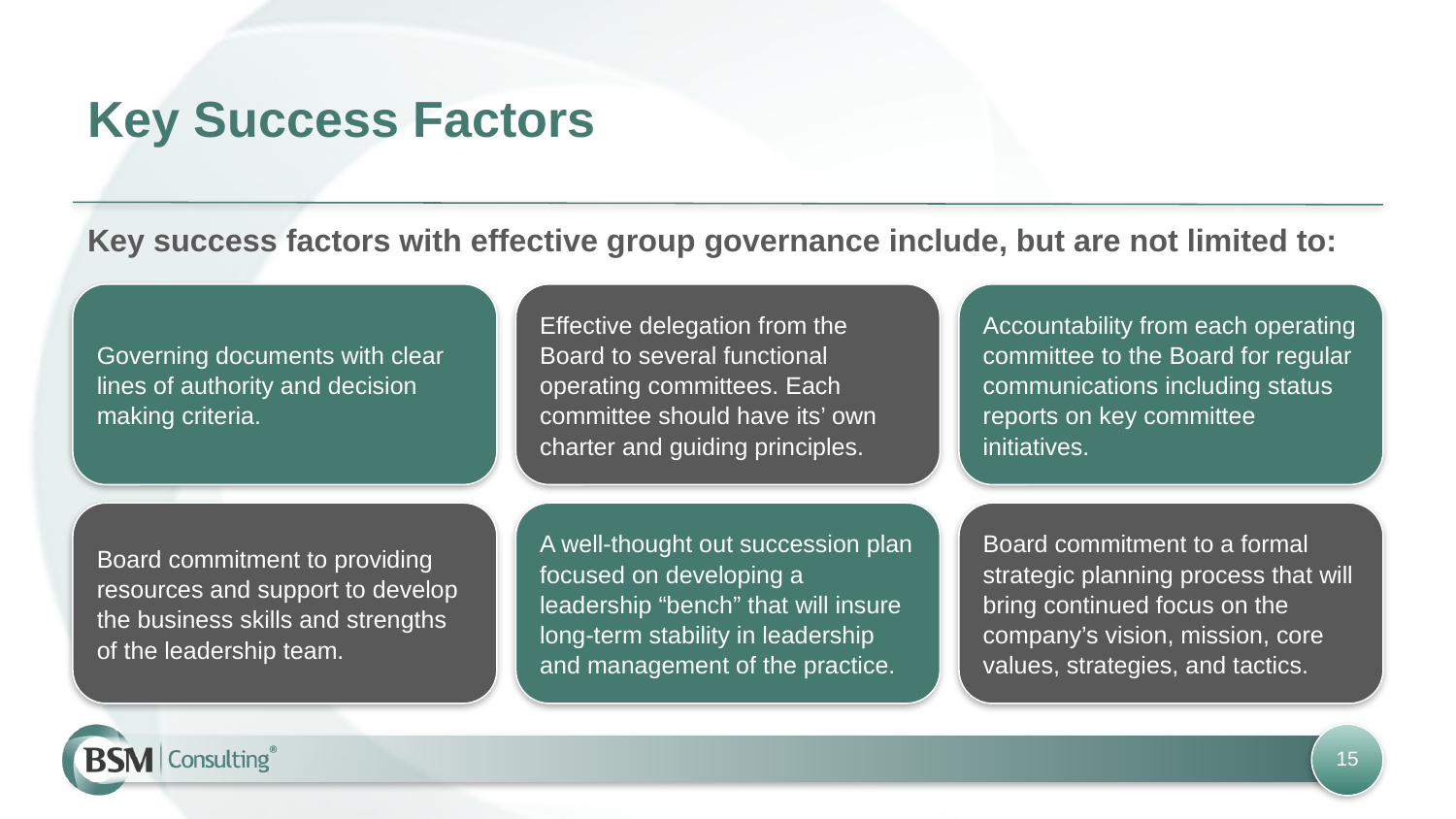

# Key Success Factors
Key success factors with effective group governance include, but are not limited to:
Governing documents with clear lines of authority and decision making criteria.
Effective delegation from the Board to several functional operating committees. Each committee should have its’ own charter and guiding principles.
Accountability from each operating committee to the Board for regular communications including status reports on key committee initiatives.
Board commitment to providing resources and support to develop the business skills and strengths of the leadership team.
A well-thought out succession plan focused on developing a leadership “bench” that will insure long-term stability in leadership and management of the practice.
Board commitment to a formal strategic planning process that will bring continued focus on the company’s vision, mission, core values, strategies, and tactics.
15